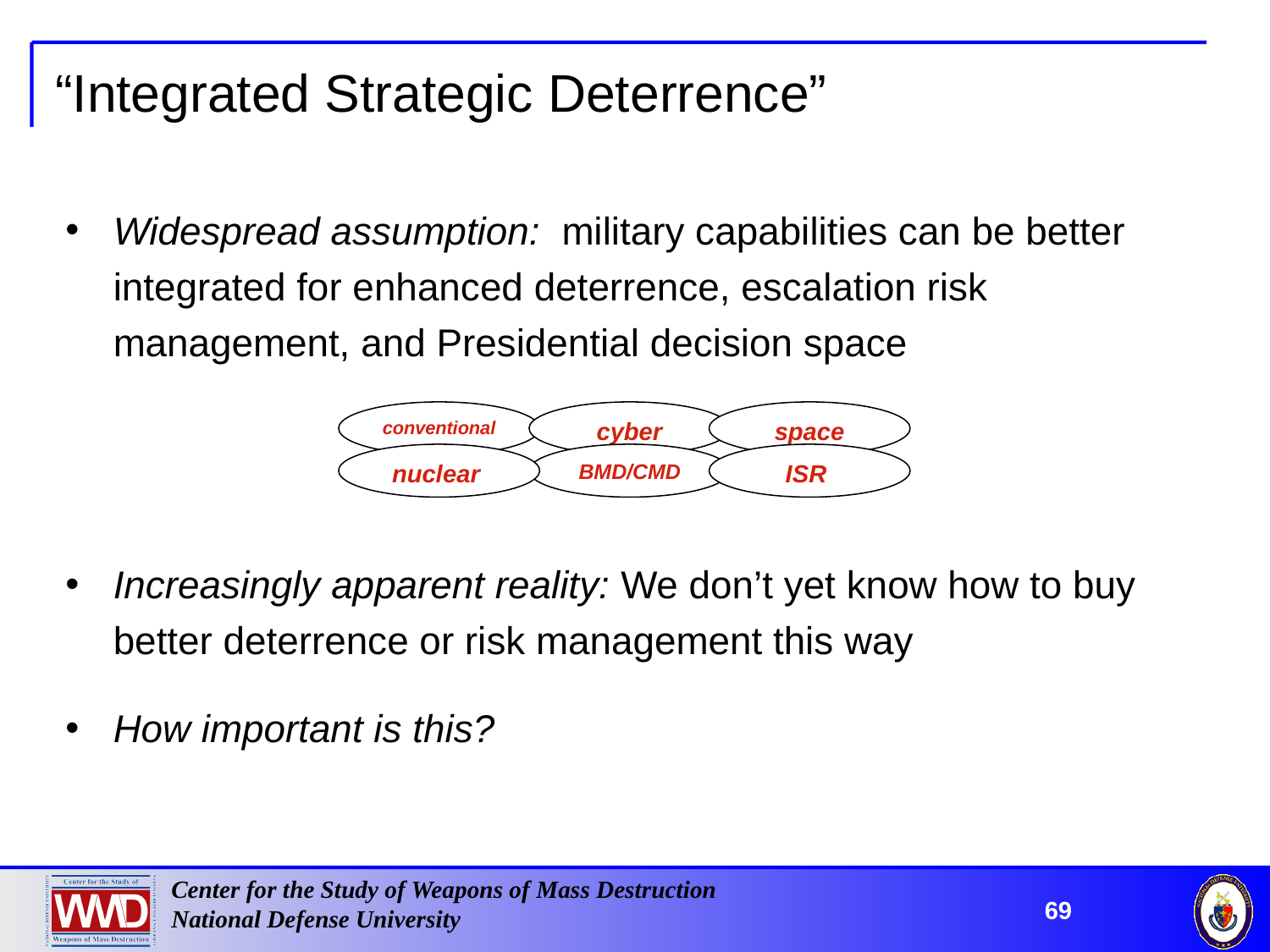

# “Integrated Strategic Deterrence”
Widespread assumption:  military capabilities can be better integrated for enhanced deterrence, escalation risk management, and Presidential decision space

Increasingly apparent reality: We don’t yet know how to buy better deterrence or risk management this way
How important is this?
conventional
cyber
space
nuclear
BMD/CMD
ISR
69